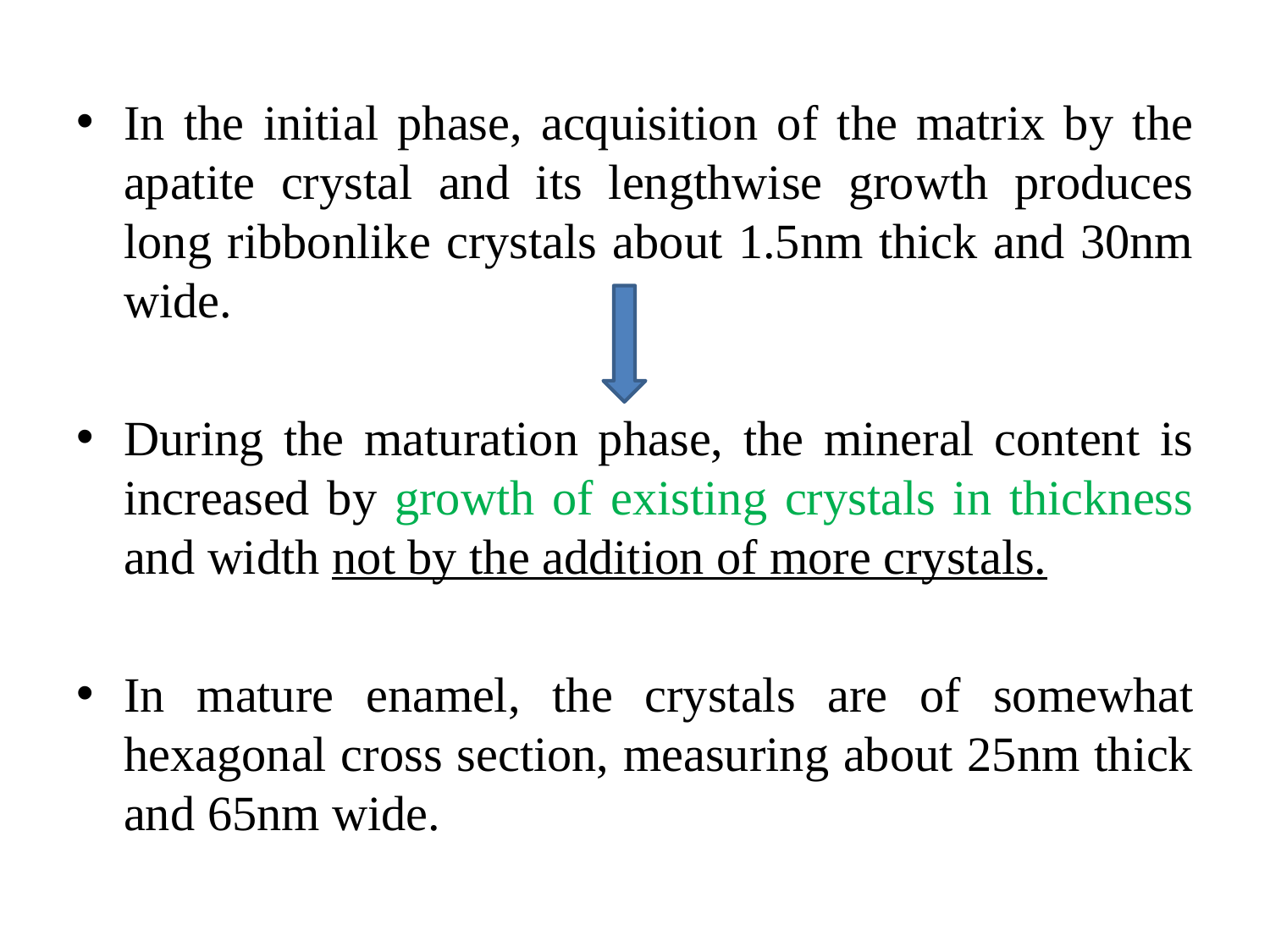

In the initial phase, acquisition of the matrix by the apatite crystal and its lengthwise growth produces long ribbonlike crystals about 1.5nm thick and 30nm wide.

During the maturation phase, the mineral content is increased by growth of existing crystals in thickness and width not by the addition of more crystals.

In mature enamel, the crystals are of somewhat hexagonal cross section, measuring about 25nm thick and 65nm wide.